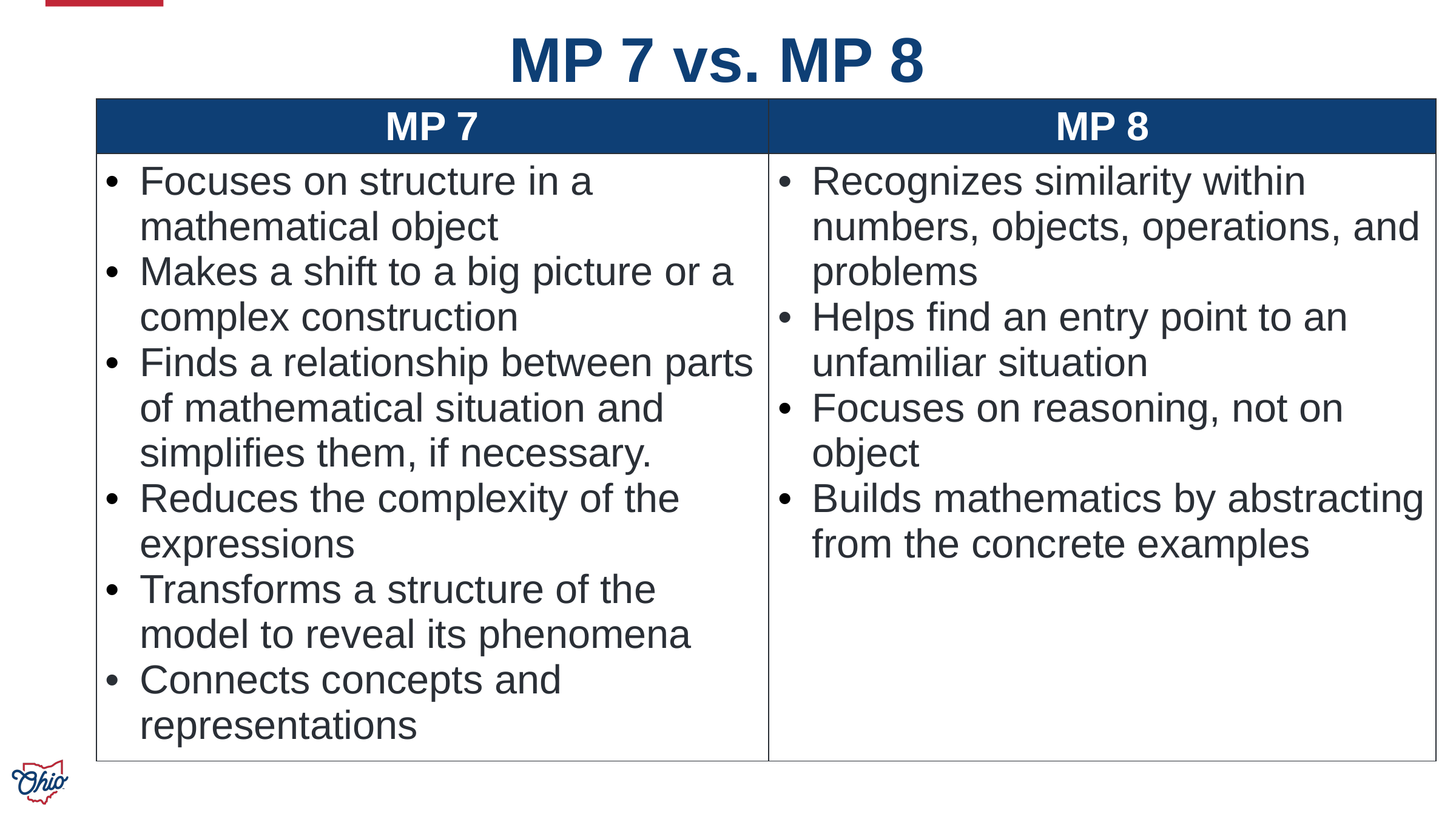

# MP 7 vs. MP 8
| MP 7 | MP 8 |
| --- | --- |
| Focuses on structure in a mathematical object Makes a shift to a big picture or a complex construction Finds a relationship between parts of mathematical situation and simplifies them, if necessary. Reduces the complexity of the expressions Transforms a structure of the model to reveal its phenomena Connects concepts and representations | Recognizes similarity within numbers, objects, operations, and problems Helps find an entry point to an unfamiliar situation Focuses on reasoning, not on object Builds mathematics by abstracting from the concrete examples |